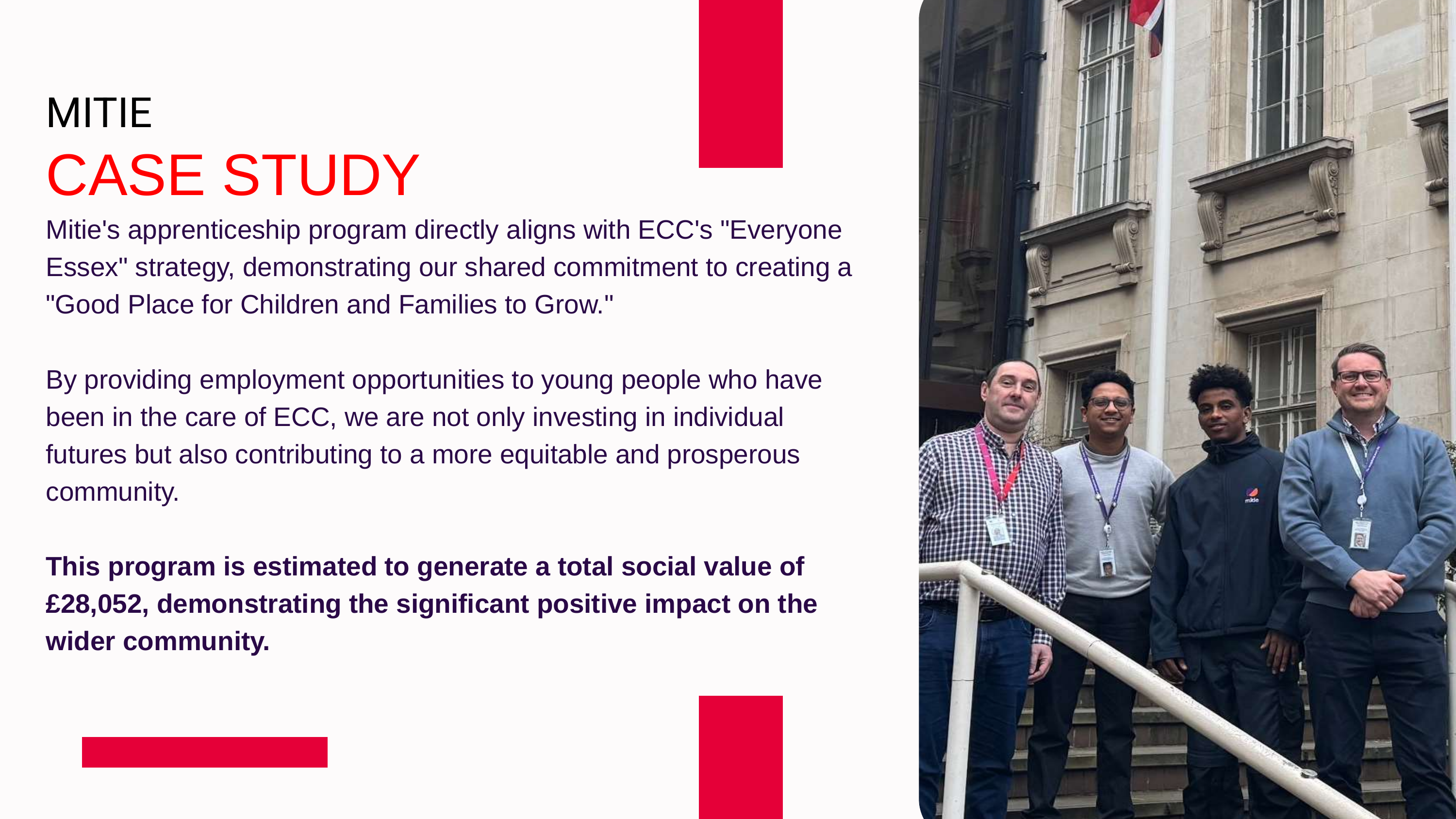

MITIE
CASE STUDY
Mitie's apprenticeship program directly aligns with ECC's "Everyone Essex" strategy, demonstrating our shared commitment to creating a "Good Place for Children and Families to Grow."

By providing employment opportunities to young people who have been in the care of ECC, we are not only investing in individual futures but also contributing to a more equitable and prosperous community.

This program is estimated to generate a total social value of £28,052, demonstrating the significant positive impact on the wider community.